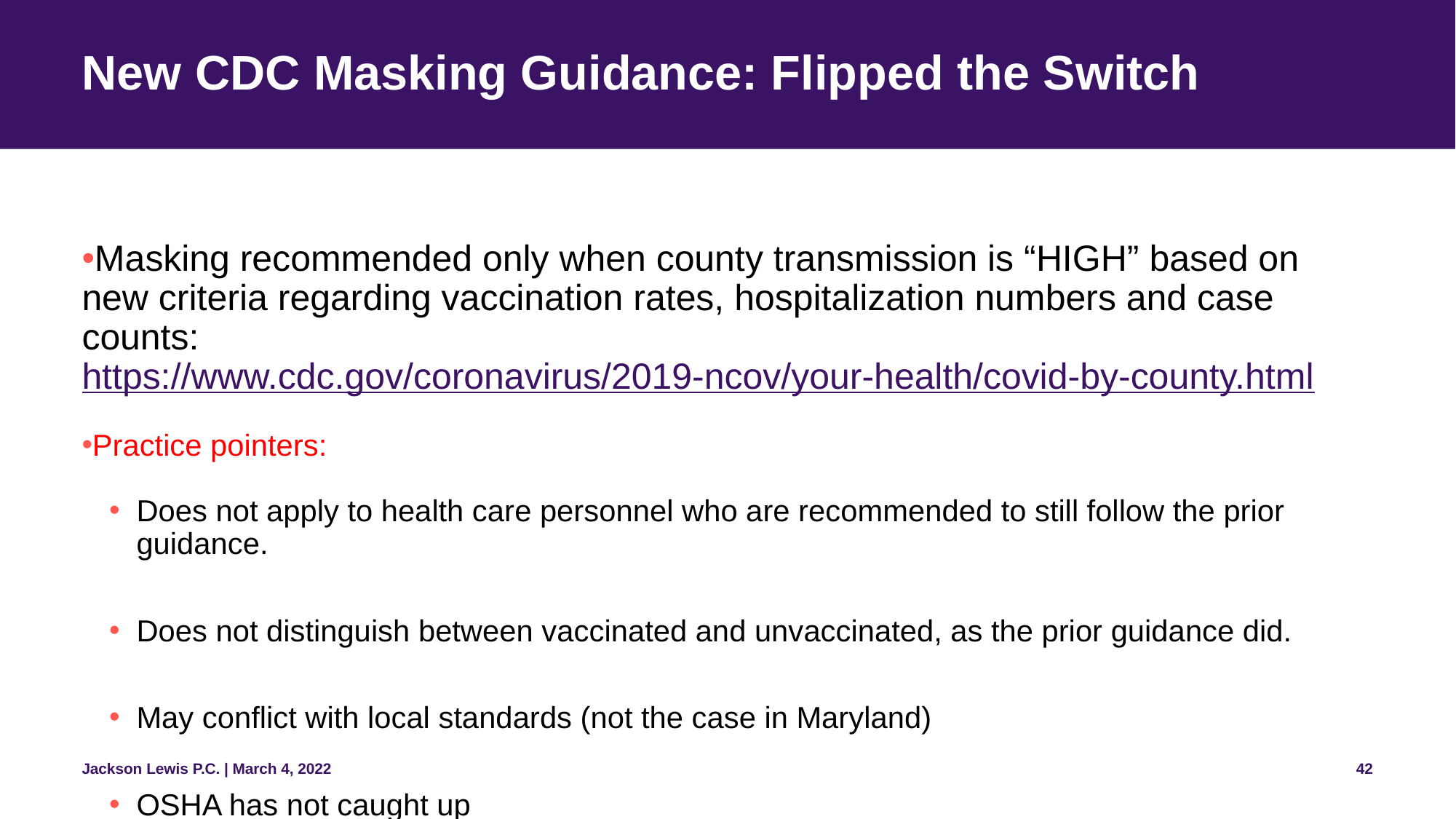

# New CDC Masking Guidance: Flipped the Switch

Masking recommended only when county transmission is “HIGH” based on new criteria regarding vaccination rates, hospitalization numbers and case counts: https://www.cdc.gov/coronavirus/2019-ncov/your-health/covid-by-county.html

Practice pointers:

Does not apply to health care personnel who are recommended to still follow the prior guidance.

Does not distinguish between vaccinated and unvaccinated, as the prior guidance did.

May conflict with local standards (not the case in Maryland)

OSHA has not caught up
42
Jackson Lewis P.C. | March 4, 2022